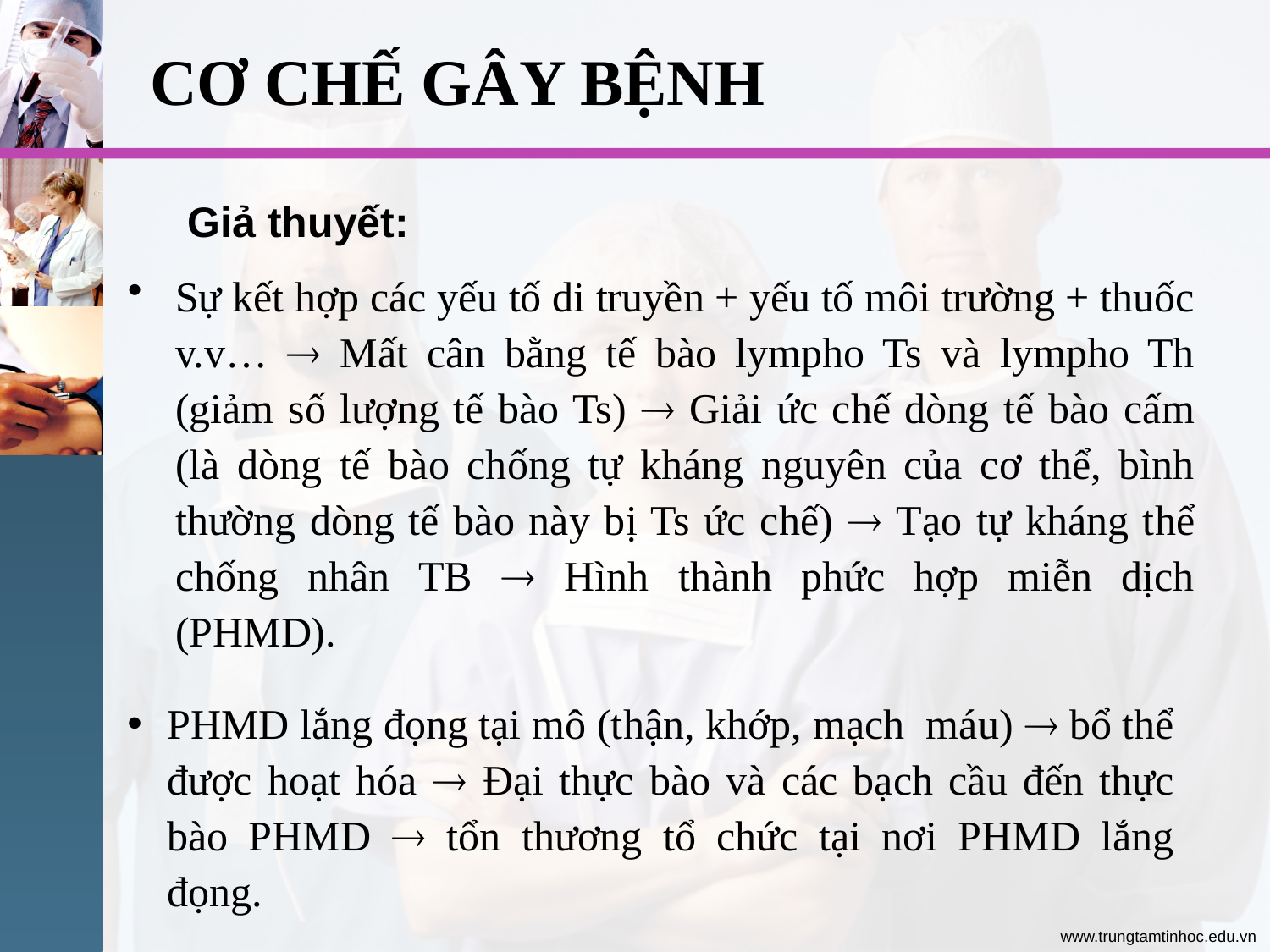

# CƠ CHẾ GÂY BỆNH
Giả thuyết:
Sự kết hợp các yếu tố di truyền + yếu tố môi trường + thuốc v.v… → Mất cân bằng tế bào lympho Ts và lympho Th (giảm số lượng tế bào Ts) → Giải ức chế dòng tế bào cấm (là dòng tế bào chống tự kháng nguyên của cơ thể, bình thường dòng tế bào này bị Ts ức chế) → Tạo tự kháng thể chống nhân TB → Hình thành phức hợp miễn dịch (PHMD).
PHMD lắng đọng tại mô (thận, khớp, mạch  máu) → bổ thể được hoạt hóa → Đại thực bào và các bạch cầu đến thực bào PHMD → tổn thương tổ chức tại nơi PHMD lắng đọng.